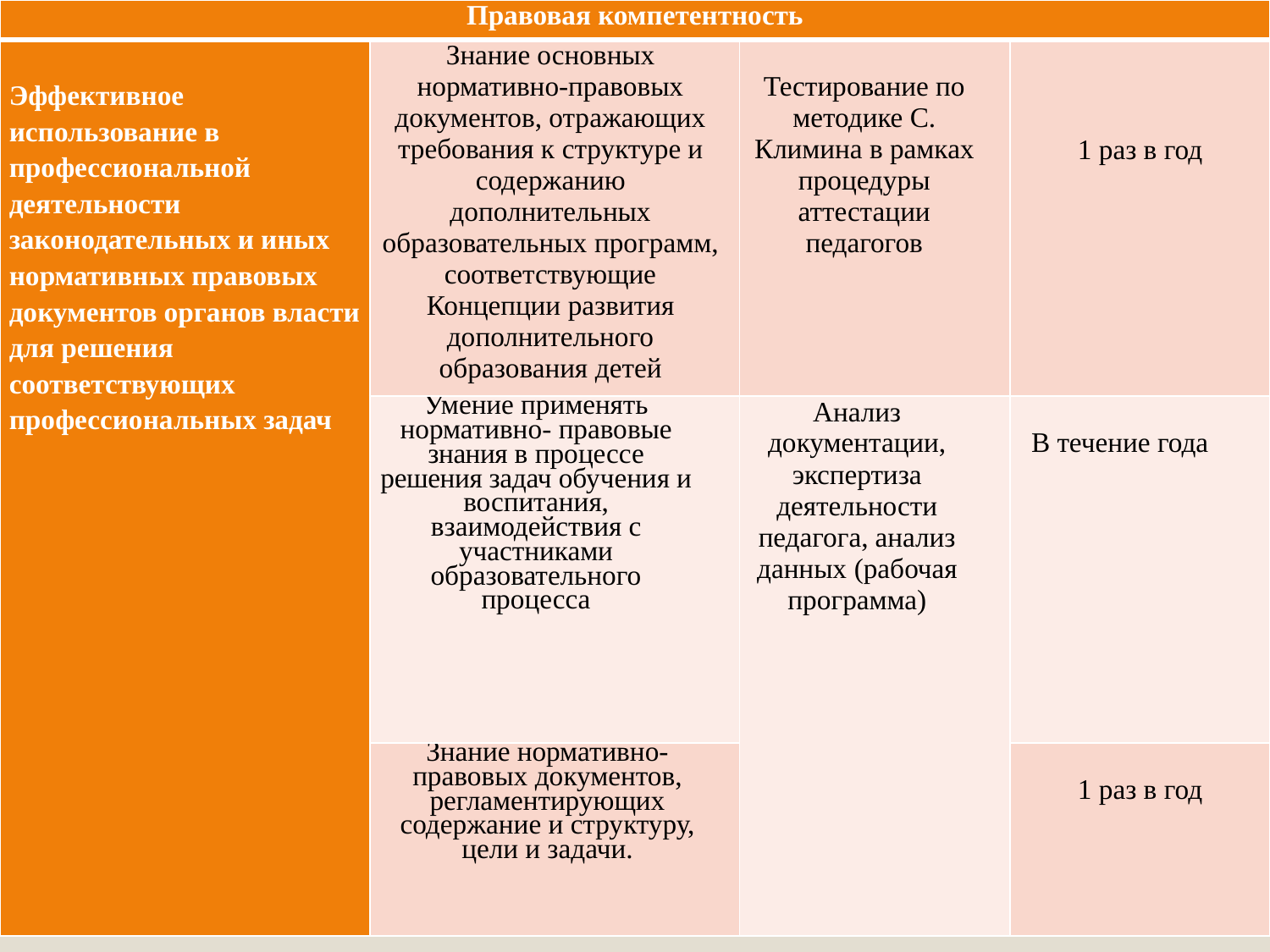

| Правовая компетентность |  |  |  |
| --- | --- | --- | --- |
| Эффективное использование в профессиональной деятельности законодательных и иных нормативных правовых документов органов власти для решения соответствующих профессиональных задач | Знание основных нормативно-правовых документов, отражающих требования к структуре и содержанию дополнительных образовательных программ, соответствующие Концепции развития дополнительного образования детей | Тестирование по методике С. Климина в рамках процедуры аттестации педагогов | 1 раз в год |
|  | Умение применять нормативно- правовые знания в процессе решения задач обучения и воспитания, взаимодействия с участниками образовательного процесса | Анализ документации, экспертиза деятельности педагога, анализ данных (рабочая программа) | В течение года |
|  | Знание нормативно-правовых документов, регламентирующих содержание и структуру, цели и задачи. |  | 1 раз в год |